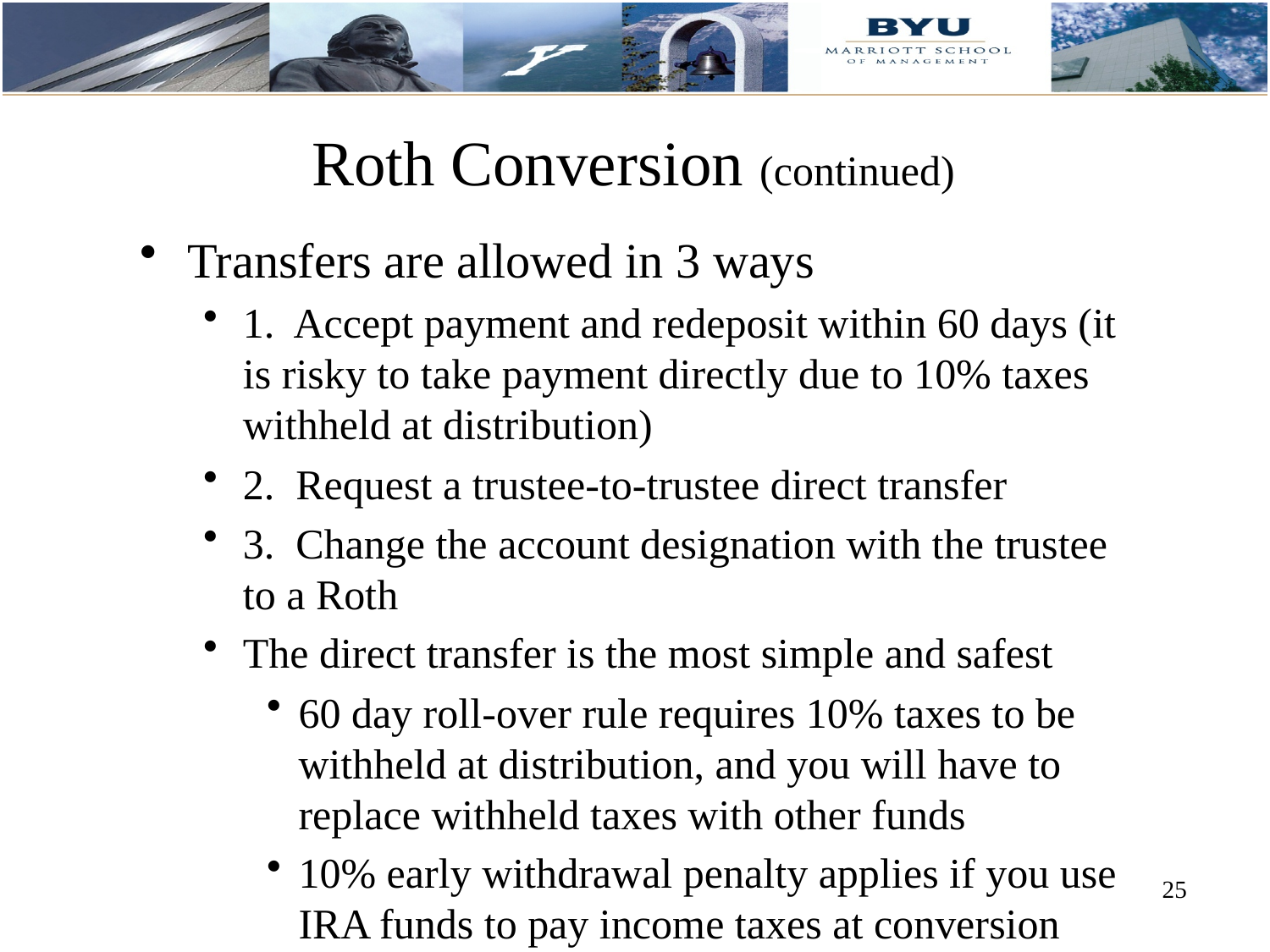

# Roth Conversion (continued)
Transfers are allowed in 3 ways
1.  Accept payment and redeposit within 60 days (it is risky to take payment directly due to 10% taxes withheld at distribution)
2.  Request a trustee-to-trustee direct transfer
3.  Change the account designation with the trustee to a Roth
The direct transfer is the most simple and safest
60 day roll-over rule requires 10% taxes to be withheld at distribution, and you will have to replace withheld taxes with other funds
10% early withdrawal penalty applies if you use IRA funds to pay income taxes at conversion